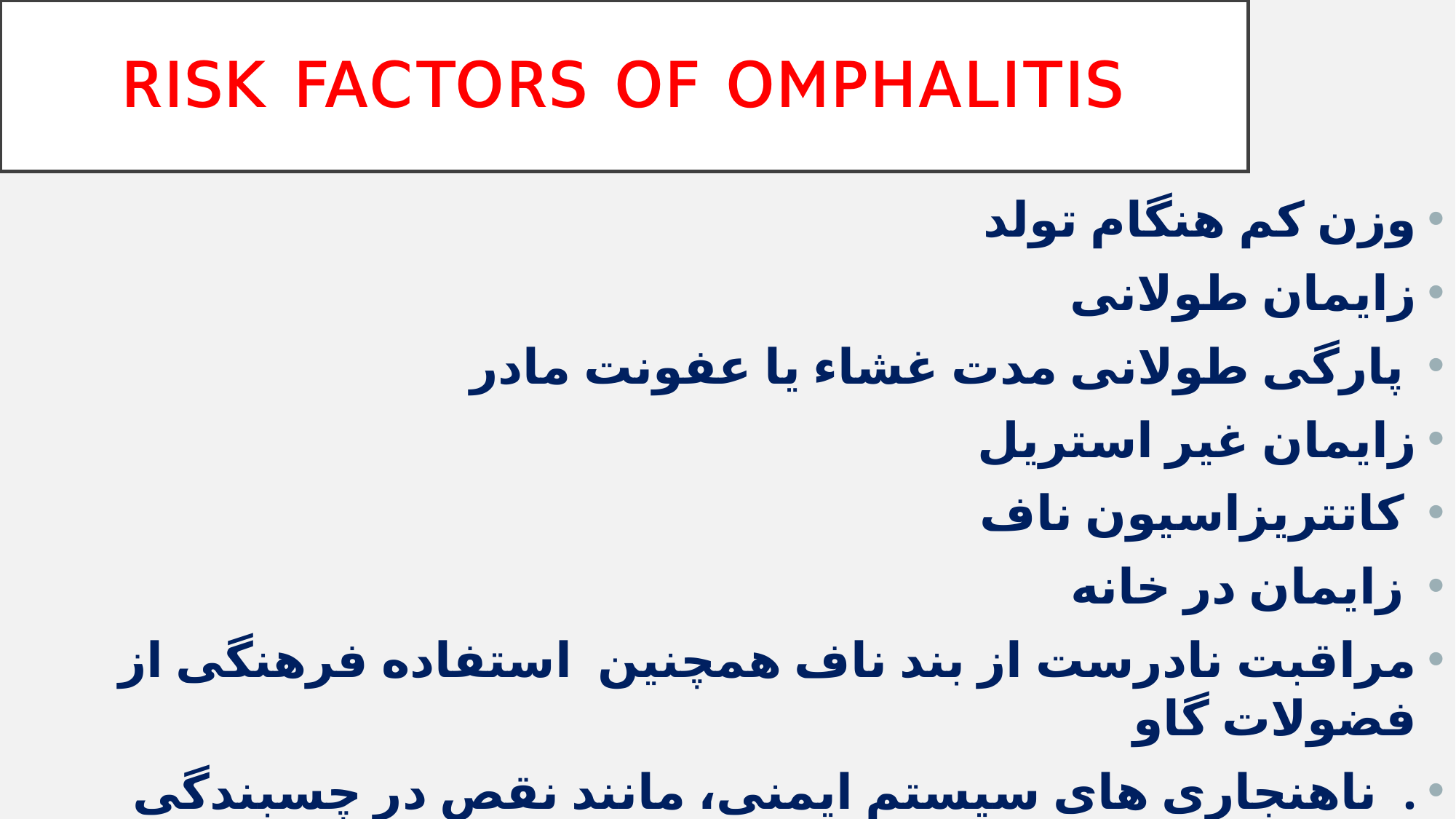

# Risk factors of omphalitis
وزن کم هنگام تولد
زایمان طولانی
 پارگی طولانی مدت غشاء یا عفونت مادر
زایمان غیر استریل
 کاتتریزاسیون ناف
 زایمان در خانه
مراقبت نادرست از بند ناف همچنین  استفاده فرهنگی از فضولات گاو
.  ناهنجاری های سیستم ایمنی، مانند نقص در چسبندگی لکوسیت ها، نوتروفیل ها یا عملکرد لنفوسیت های کشنده طبیعی، و تولید اینترفرون